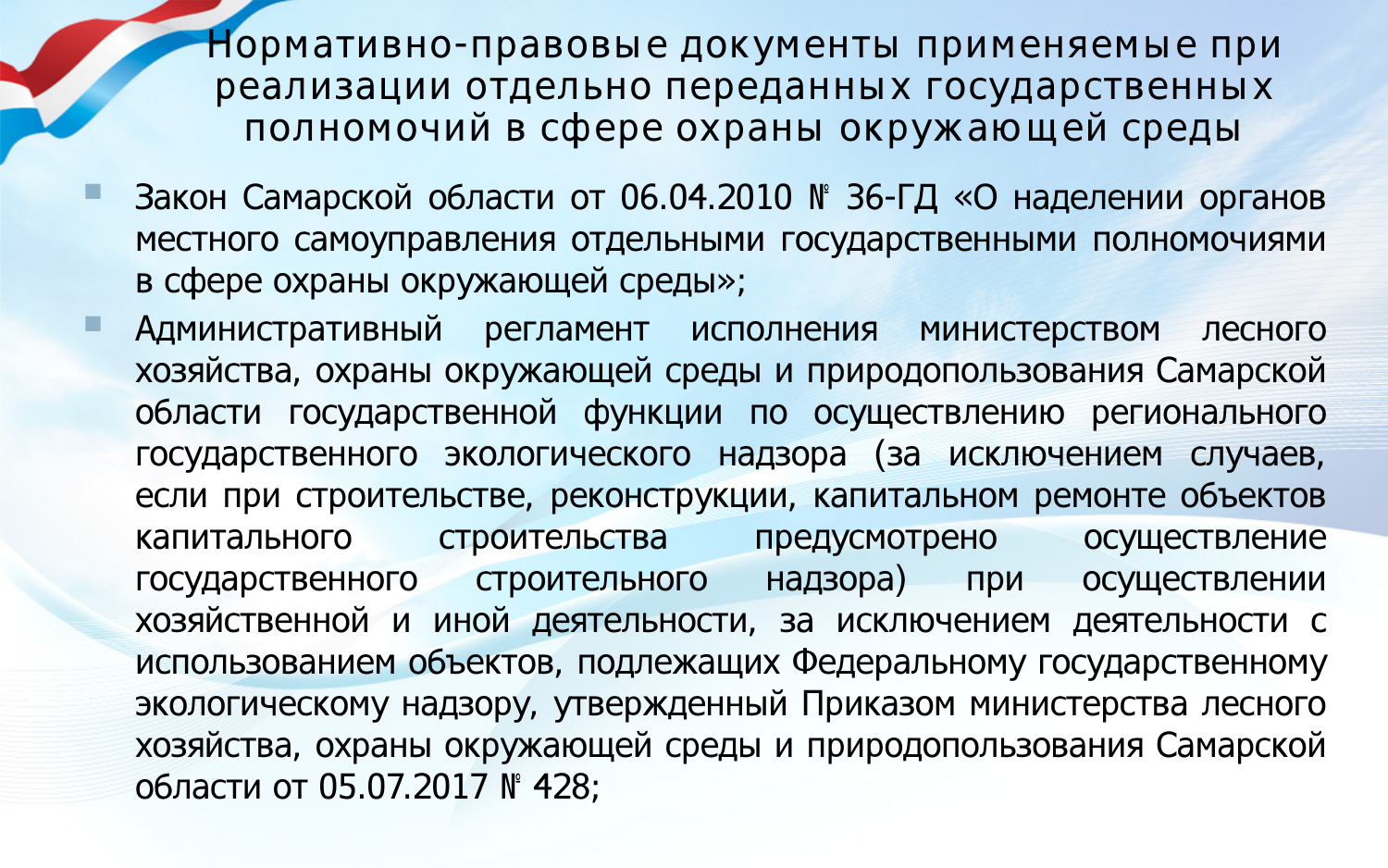

Нормативно-правовые документы применяемые при реализации отдельно переданных государственных полномочий в сфере охраны окружающей среды
Закон Самарской области от 06.04.2010 № 36-ГД «О наделении органов местного самоуправления отдельными государственными полномочиями в сфере охраны окружающей среды»;
Административный регламент исполнения министерством лесного хозяйства, охраны окружающей среды и природопользования Самарской области государственной функции по осуществлению регионального государственного экологического надзора (за исключением случаев, если при строительстве, реконструкции, капитальном ремонте объектов капитального строительства предусмотрено осуществление государственного строительного надзора) при осуществлении хозяйственной и иной деятельности, за исключением деятельности с использованием объектов, подлежащих Федеральному государственному экологическому надзору, утвержденный Приказом министерства лесного хозяйства, охраны окружающей среды и природопользования Самарской области от 05.07.2017 № 428;